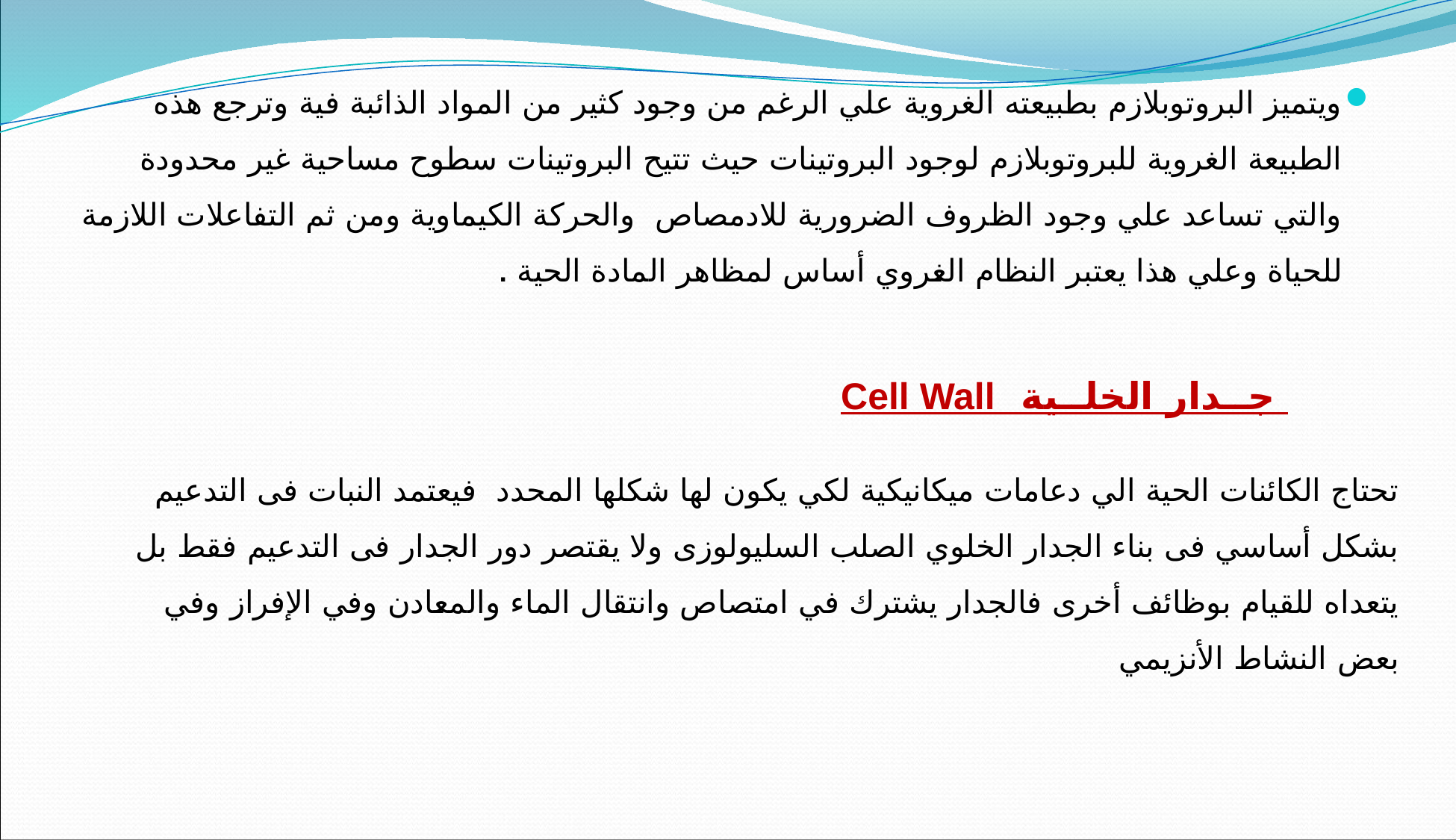

ويتميز البروتوبلازم بطبيعته الغروية علي الرغم من وجود كثير من المواد الذائبة فية وترجع هذه الطبيعة الغروية للبروتوبلازم لوجود البروتينات حيث تتيح البروتينات سطوح مساحية غير محدودة والتي تساعد علي وجود الظروف الضرورية للادمصاص  والحركة الكيماوية ومن ثم التفاعلات اللازمة للحياة وعلي هذا يعتبر النظام الغروي أساس لمظاهر المادة الحية .
 جــدار الخلــية  Cell Wall
تحتاج الكائنات الحية الي دعامات ميكانيكية لكي يكون لها شكلها المحدد  فيعتمد النبات فى التدعيم بشكل أساسي فى بناء الجدار الخلوي الصلب السليولوزى ولا يقتصر دور الجدار فى التدعيم فقط بل يتعداه للقيام بوظائف أخرى فالجدار يشترك في امتصاص وانتقال الماء والمعادن وفي الإفراز وفي بعض النشاط الأنزيمي